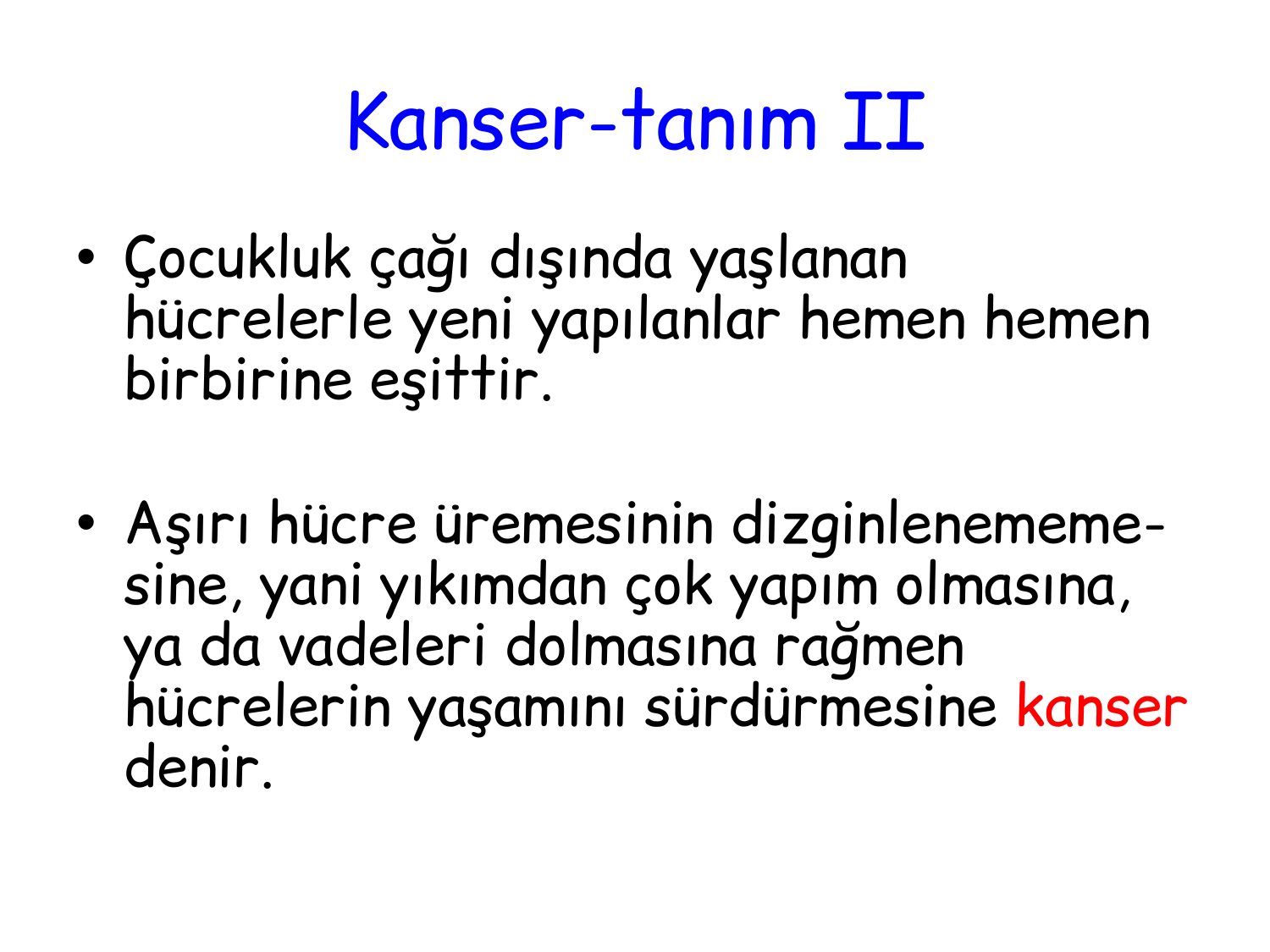

# Kanser-tanım II
Çocukluk çağı dışında yaşlanan hücrelerle yeni yapılanlar hemen hemen birbirine eşittir.

Aşırı hücre üremesinin dizginlenememe-sine, yani yıkımdan çok yapım olmasına, ya da vadeleri dolmasına rağmen hücrelerin yaşamını sürdürmesine kanser denir.